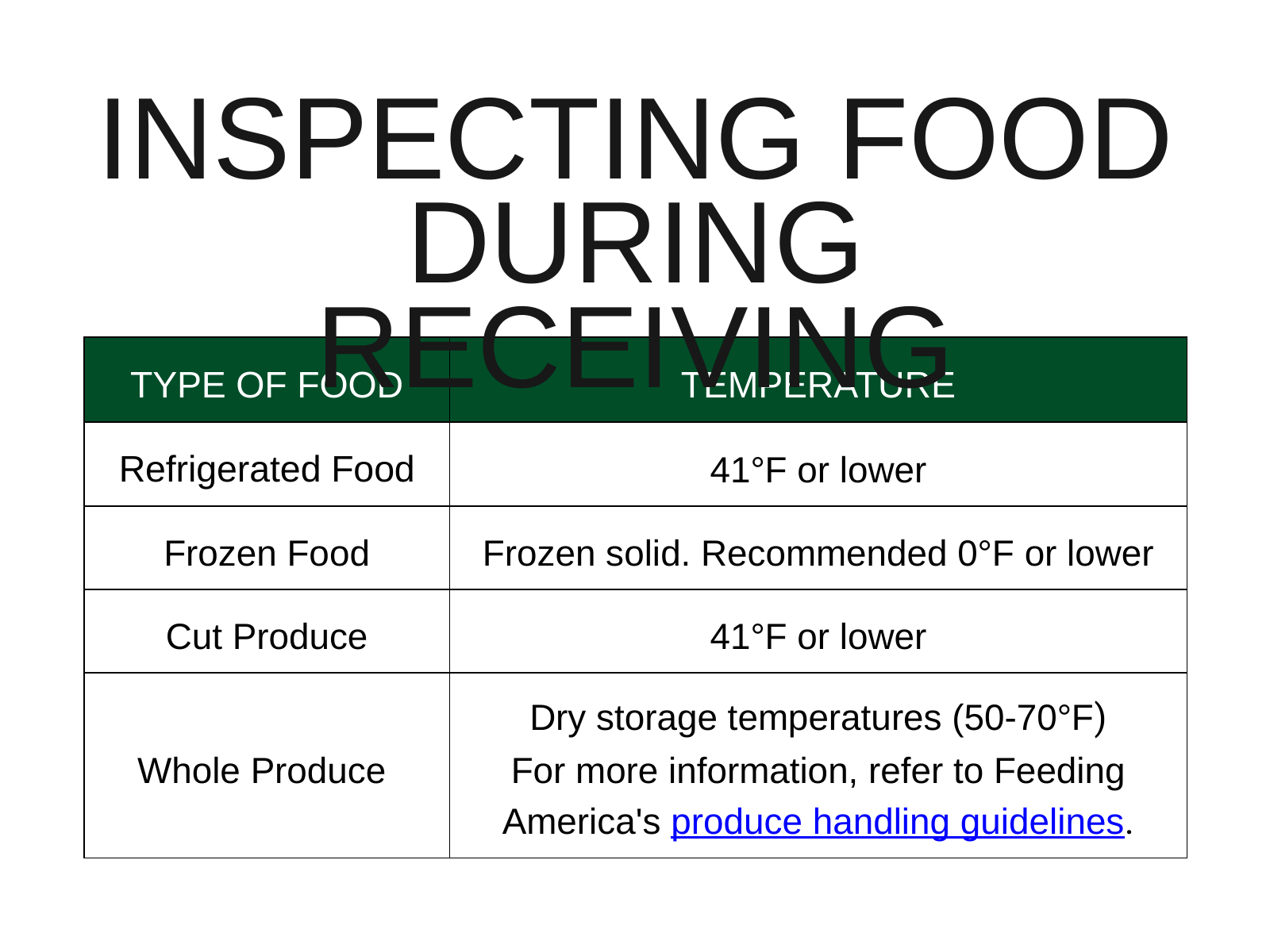

INSPECTING FOOD
DURING RECEIVING
| TYPE OF FOOD | TEMPERATURE |
| --- | --- |
| Refrigerated Food | 41°F or lower |
| Frozen Food | Frozen solid. Recommended 0°F or lower |
| Cut Produce | 41°F or lower |
| Whole Produce | Dry storage temperatures (50-70°F) For more information, refer to Feeding America's produce handling guidelines. |